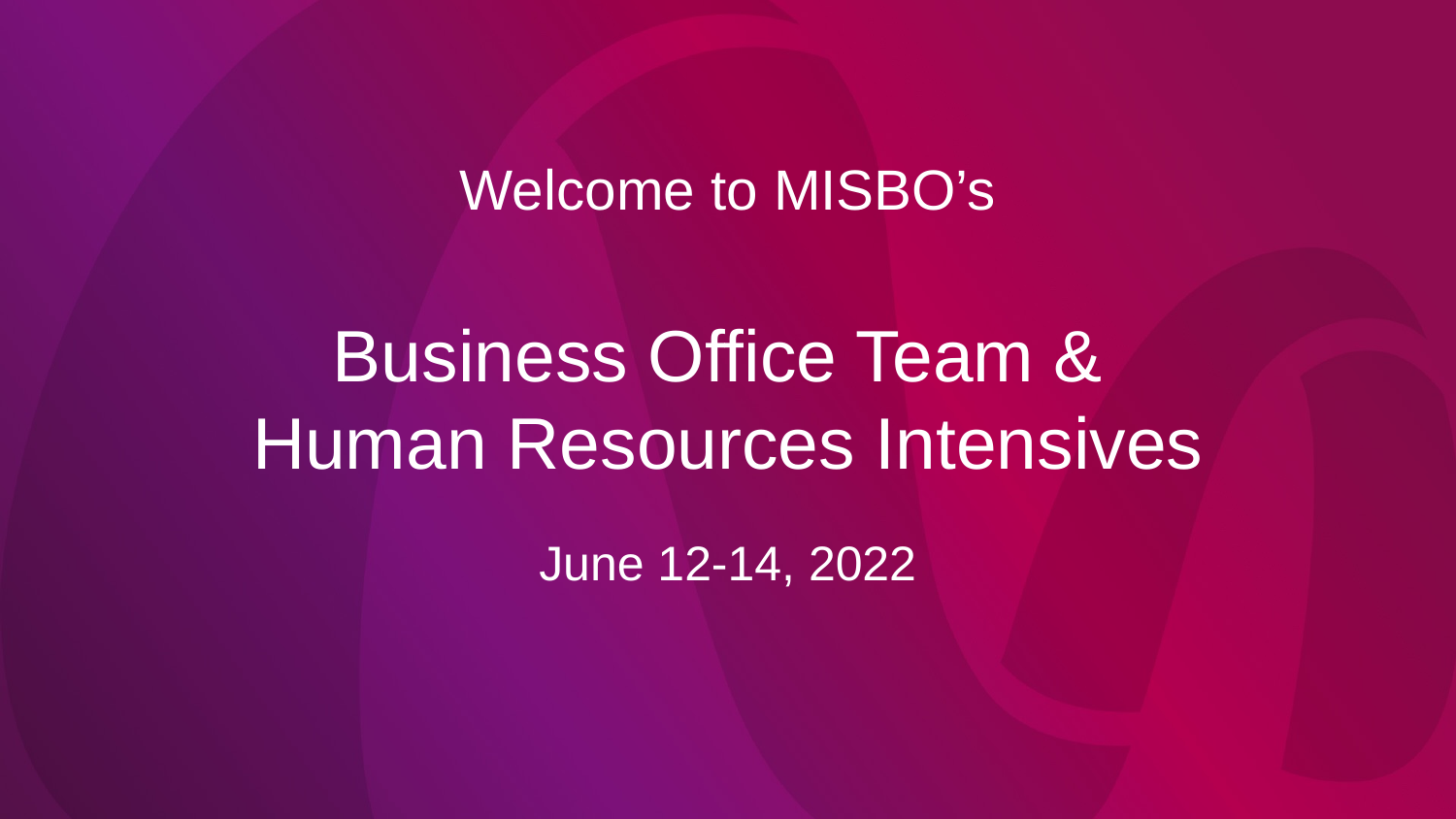

# Welcome to MISBO’s Business Office Team & Human Resources Intensives
June 12-14, 2022